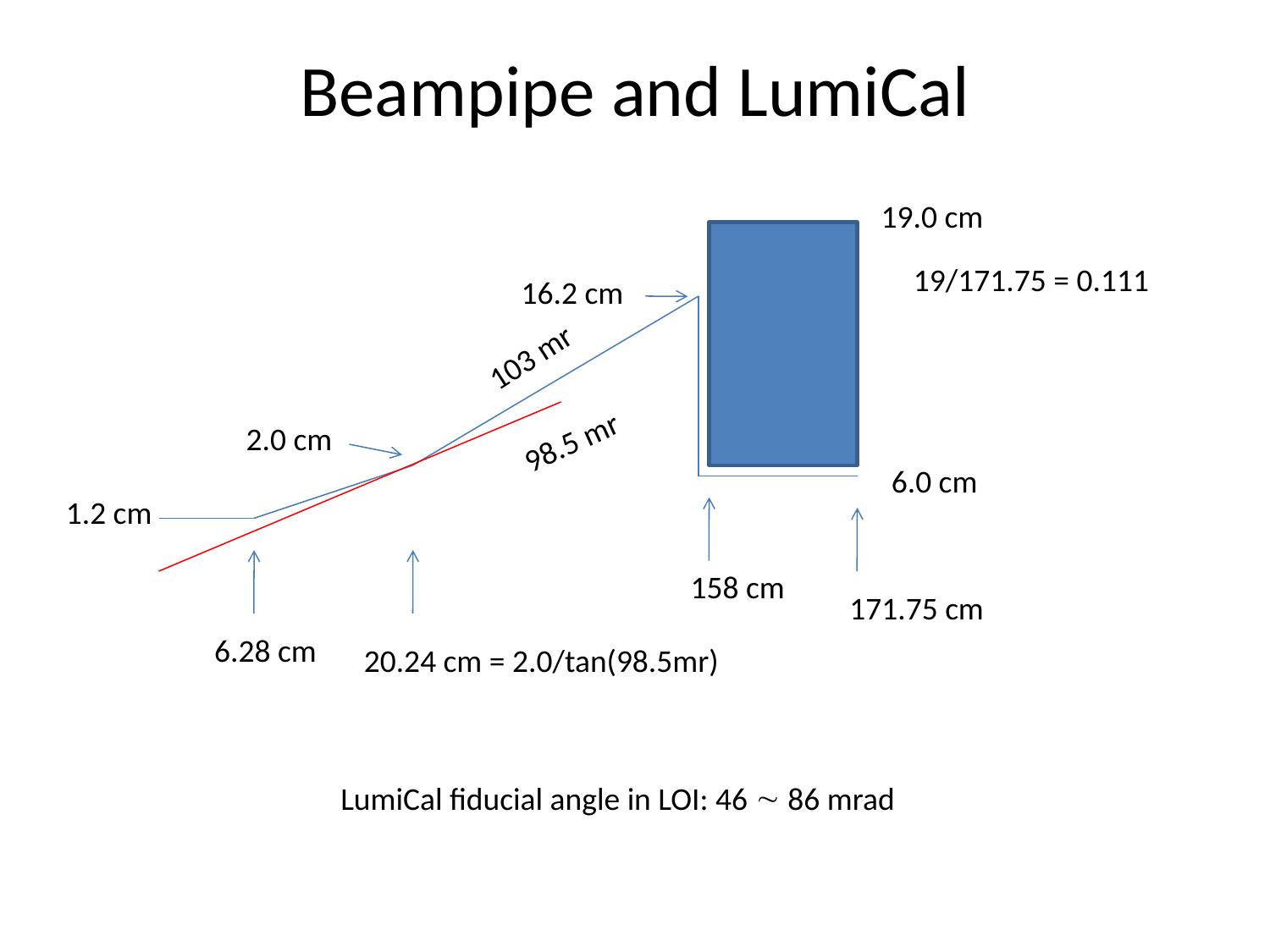

# Beampipe and LumiCal
19.0 cm

19/171.75 = 0.111
16.2 cm
103 mr
2.0 cm
98.5 mr
6.0 cm
1.2 cm
158 cm
171.75 cm
6.28 cm
20.24 cm = 2.0/tan(98.5mr)
LumiCal fiducial angle in LOI: 46 ∼ 86 mrad